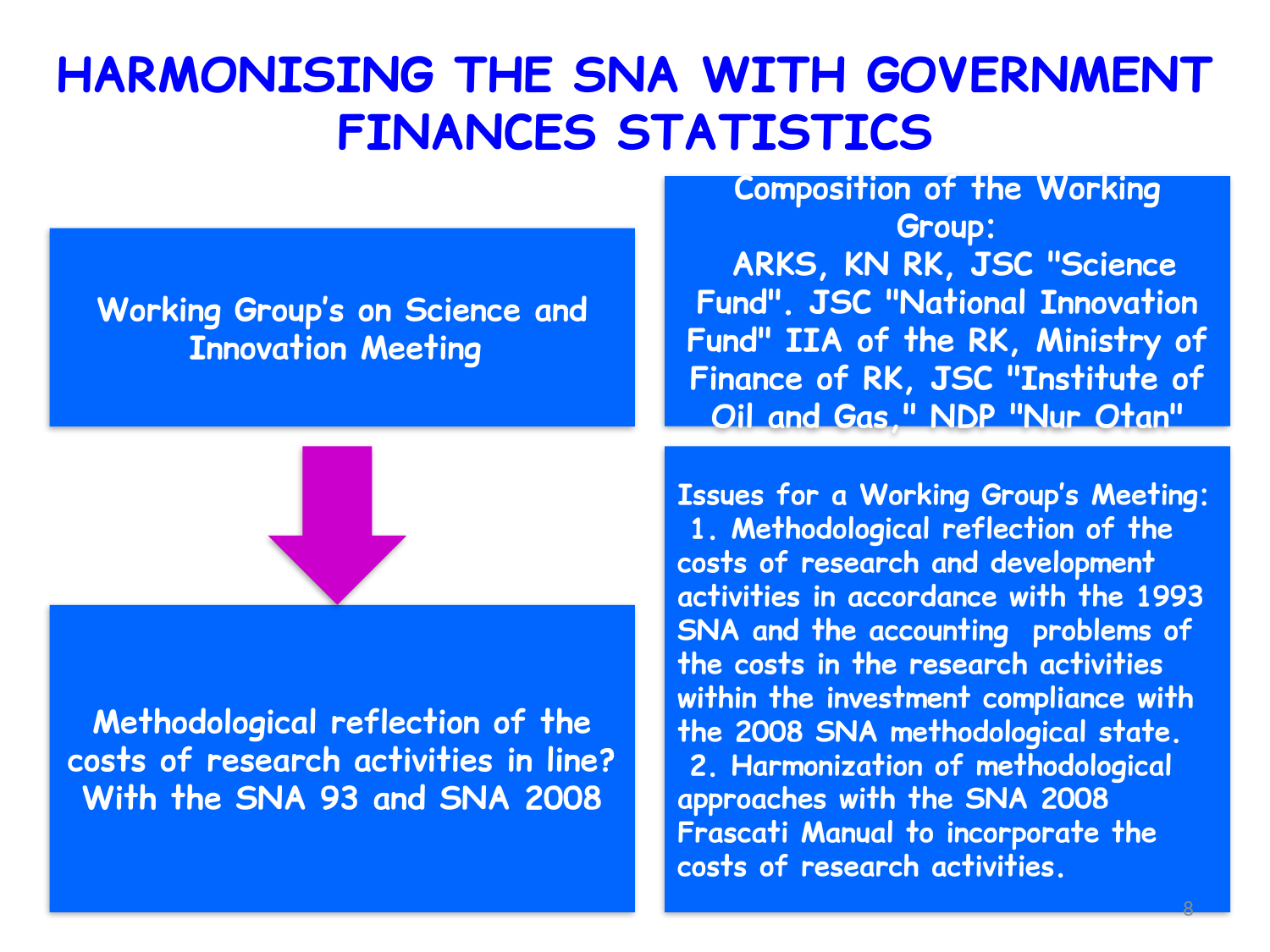

HARMONISING THE SNA WITH GOVERNMENT FINANCES STATISTICS
Composition of the Working Group:
 ARKS, KN RK, JSC "Science Fund". JSC "National Innovation Fund" IIA of the RK, Ministry of Finance of RK, JSC "Institute of Oil and Gas," NDP "Nur Otan"
Working Group’s on Science and Innovation Meeting

Issues for a Working Group’s Meeting:
 1. Methodological reflection of the costs of research and development activities in accordance with the 1993 SNA and the accounting  problems of the costs in the research activities within the investment compliance with the 2008 SNA methodological state.
 2. Harmonization of methodological approaches with the SNA 2008 Frascati Manual to incorporate the costs of research activities.
Methodological reflection of the costs of research activities in line? With the SNA 93 and SNA 2008
8